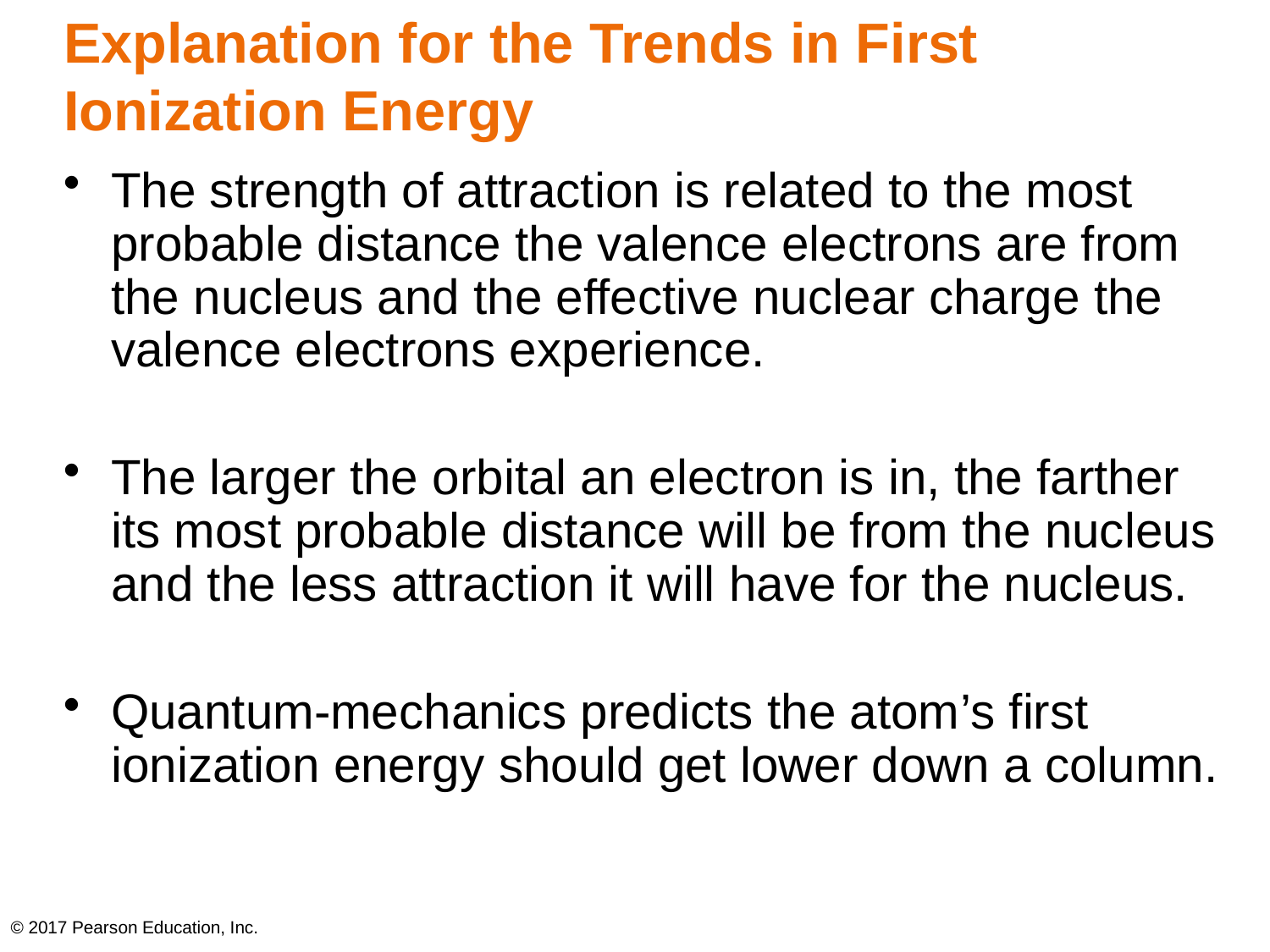

# Explanation for the Trends in First Ionization Energy
The strength of attraction is related to the most probable distance the valence electrons are from the nucleus and the effective nuclear charge the valence electrons experience.

The larger the orbital an electron is in, the farther its most probable distance will be from the nucleus and the less attraction it will have for the nucleus.

Quantum-mechanics predicts the atom’s first ionization energy should get lower down a column.